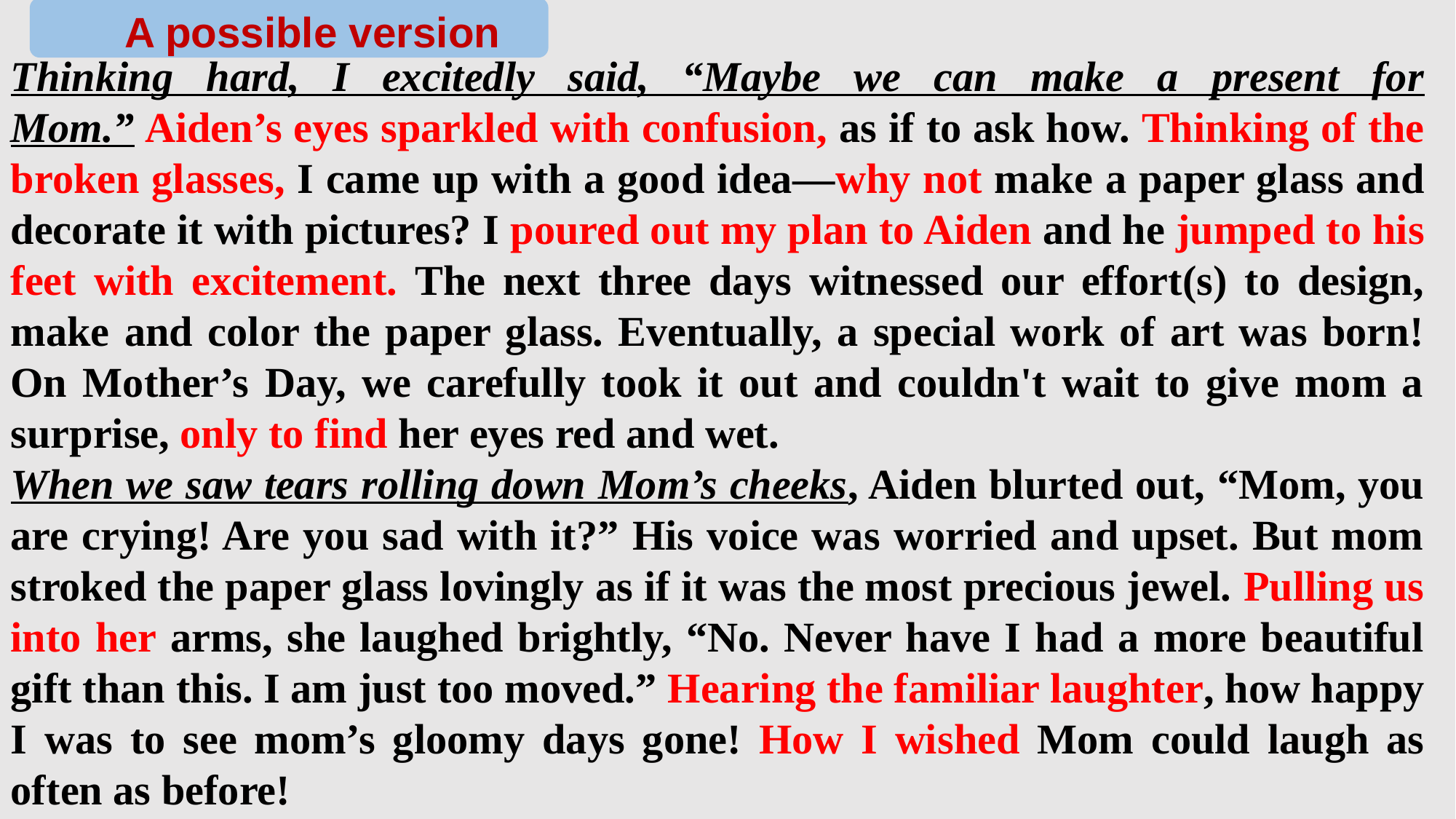

A possible version

Thinking hard, I excitedly said, “Maybe we can make a present for Mom.” Aiden’s eyes sparkled with confusion, as if to ask how. Thinking of the broken glasses, I came up with a good idea—why not make a paper glass and decorate it with pictures? I poured out my plan to Aiden and he jumped to his feet with excitement. The next three days witnessed our effort(s) to design, make and color the paper glass. Eventually, a special work of art was born! On Mother’s Day, we carefully took it out and couldn't wait to give mom a surprise, only to find her eyes red and wet.
When we saw tears rolling down Mom’s cheeks, Aiden blurted out, “Mom, you are crying! Are you sad with it?” His voice was worried and upset. But mom stroked the paper glass lovingly as if it was the most precious jewel. Pulling us into her arms, she laughed brightly, “No. Never have I had a more beautiful gift than this. I am just too moved.” Hearing the familiar laughter, how happy I was to see mom’s gloomy days gone! How I wished Mom could laugh as often as before!